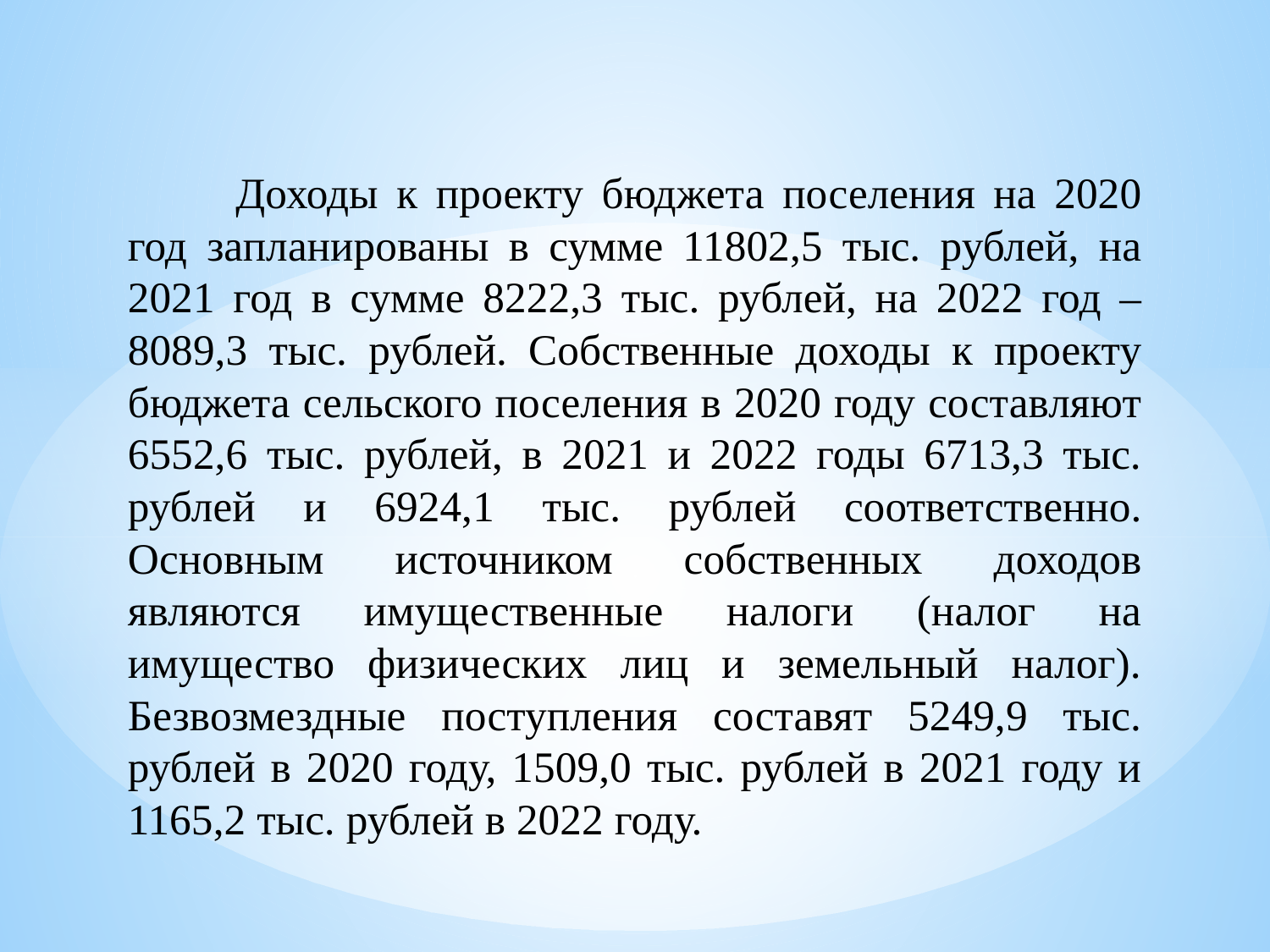

Доходы к проекту бюджета поселения на 2020 год запланированы в сумме 11802,5 тыс. рублей, на 2021 год в сумме 8222,3 тыс. рублей, на 2022 год – 8089,3 тыс. рублей. Собственные доходы к проекту бюджета сельского поселения в 2020 году составляют 6552,6 тыс. рублей, в 2021 и 2022 годы 6713,3 тыс. рублей и 6924,1 тыс. рублей соответственно. Основным источником собственных доходов являются имущественные налоги (налог на имущество физических лиц и земельный налог). Безвозмездные поступления составят 5249,9 тыс. рублей в 2020 году, 1509,0 тыс. рублей в 2021 году и 1165,2 тыс. рублей в 2022 году.